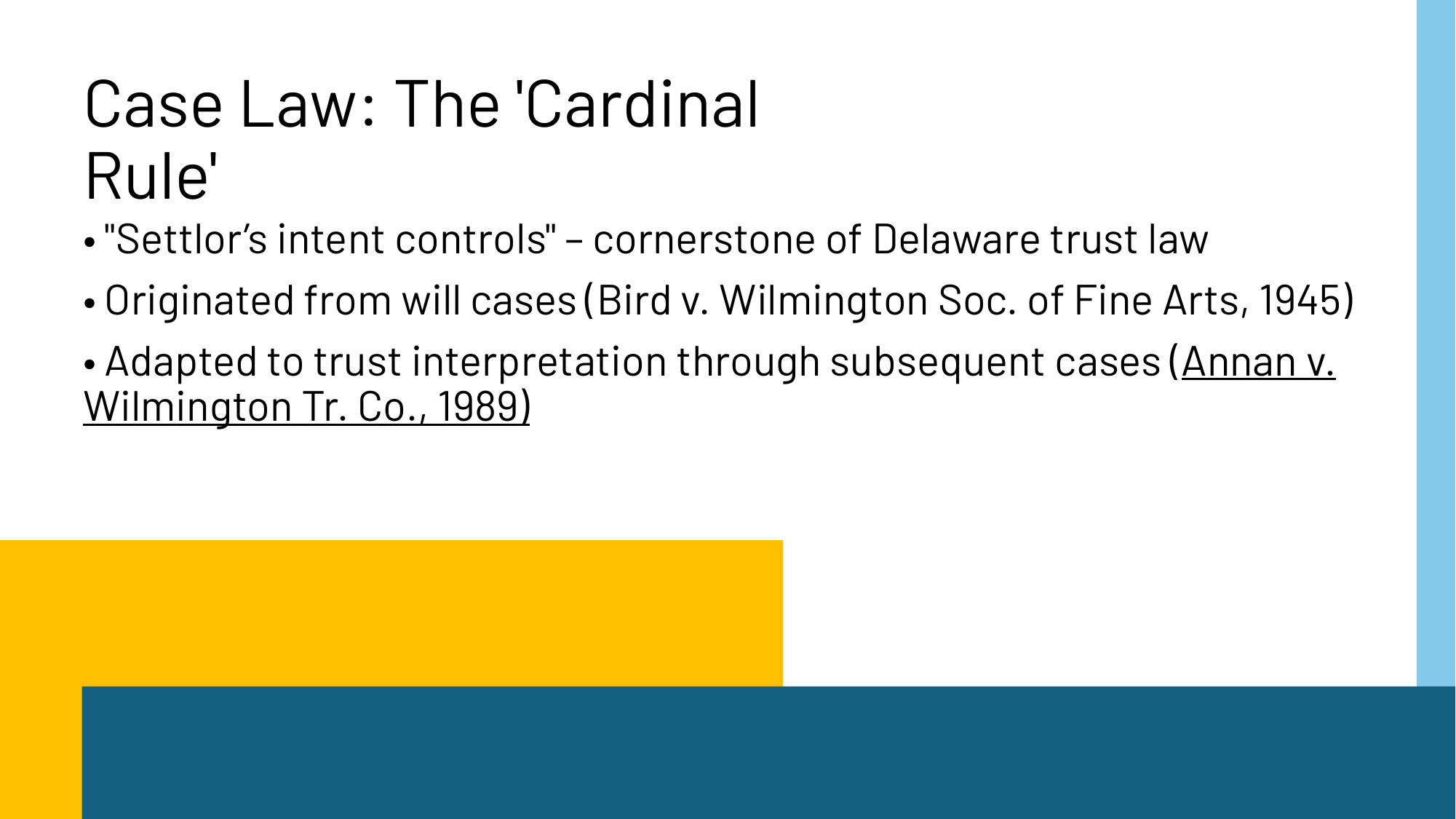

# Case Law: The 'Cardinal Rule'
• "Settlor’s intent controls" – cornerstone of Delaware trust law
• Originated from will cases (Bird v. Wilmington Soc. of Fine Arts, 1945)
• Adapted to trust interpretation through subsequent cases (Annan v. Wilmington Tr. Co., 1989)